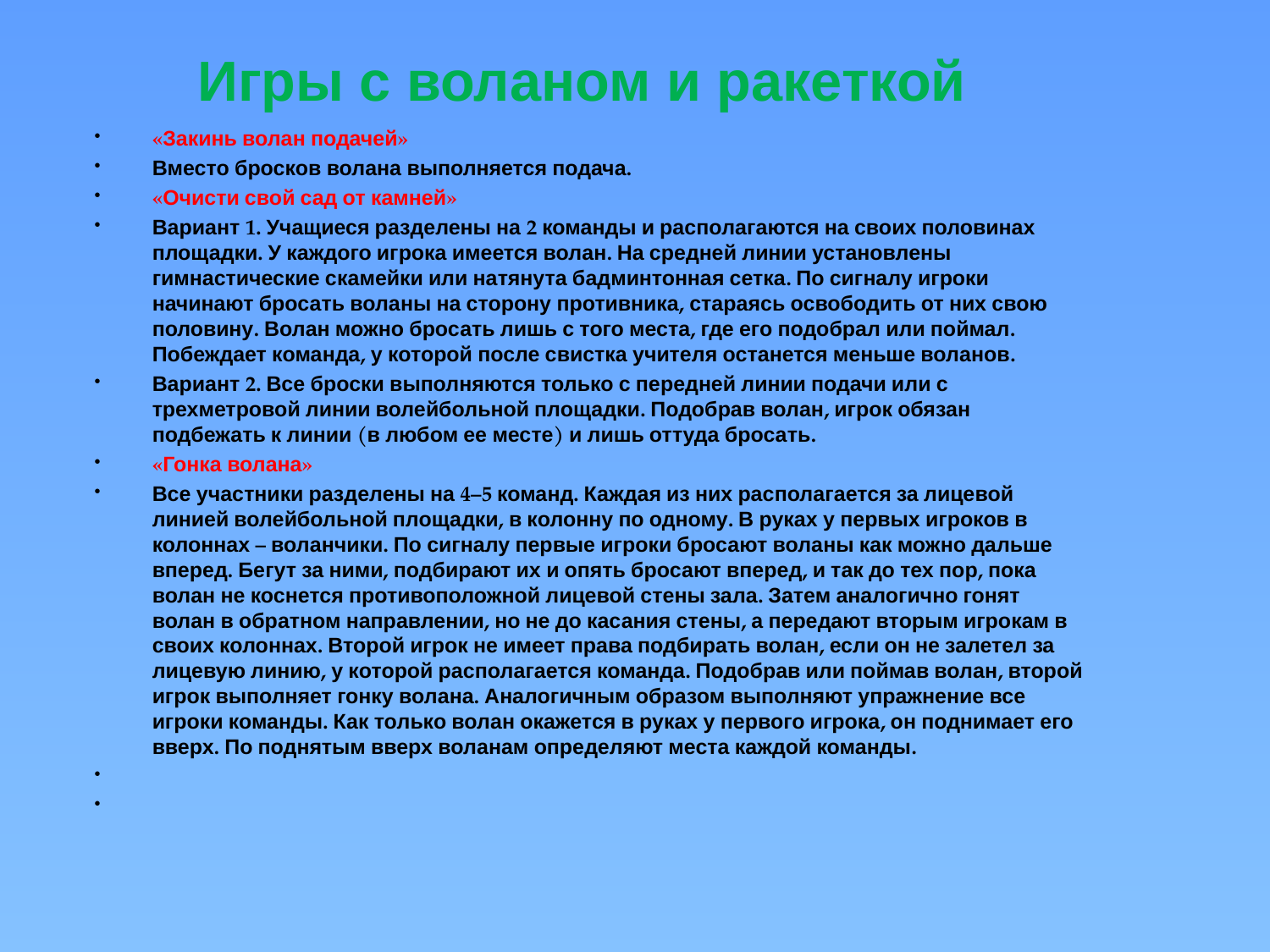

# Игры с воланом и ракеткой
«Закинь волан подачей»
Вместо бросков волана выполняется подача.
«Очисти свой сад от камней»
Вариант 1. Учащиеся разделены на 2 команды и располагаются на своих половинах площадки. У каждого игрока имеется волан. На средней линии установлены гимнастические скамейки или натянута бадминтонная сетка. По сигналу игроки начинают бросать воланы на сторону противника, стараясь освободить от них свою половину. Волан можно бросать лишь с того места, где его подобрал или поймал. Побеждает команда, у которой после свистка учителя останется меньше воланов.
Вариант 2. Все броски выполняются только с передней линии подачи или с трехметровой линии волейбольной площадки. Подобрав волан, игрок обязан подбежать к линии (в любом ее месте) и лишь оттуда бросать.
«Гонка волана»
Все участники разделены на 4–5 команд. Каждая из них располагается за лицевой линией волейбольной площадки, в колонну по одному. В руках у первых игроков в колоннах – воланчики. По сигналу первые игроки бросают воланы как можно дальше вперед. Бегут за ними, подбирают их и опять бросают вперед, и так до тех пор, пока волан не коснется противоположной лицевой стены зала. Затем аналогично гонят волан в обратном направлении, но не до касания стены, а передают вторым игрокам в своих колоннах. Второй игрок не имеет права подбирать волан, если он не залетел за лицевую линию, у которой располагается команда. Подобрав или поймав волан, второй игрок выполняет гонку волана. Аналогичным образом выполняют упражнение все игроки команды. Как только волан окажется в руках у первого игрока, он поднимает его вверх. По поднятым вверх воланам определяют места каждой команды.